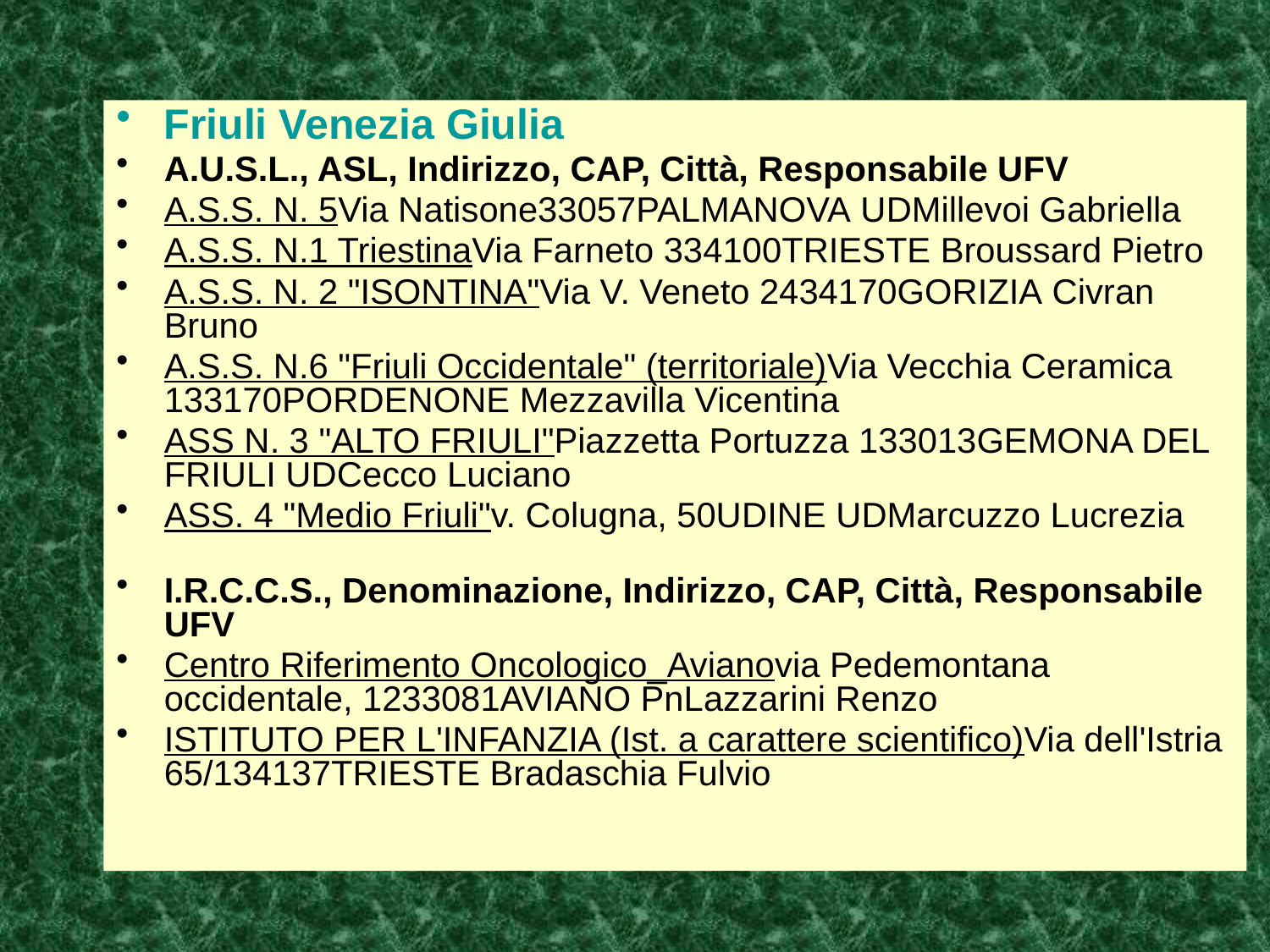

Friuli Venezia Giulia
A.U.S.L., ASL, Indirizzo, CAP, Città, Responsabile UFV
A.S.S. N. 5Via Natisone33057PALMANOVA UDMillevoi Gabriella
A.S.S. N.1 TriestinaVia Farneto 334100TRIESTE Broussard Pietro
A.S.S. N. 2 "ISONTINA"Via V. Veneto 2434170GORIZIA Civran Bruno
A.S.S. N.6 "Friuli Occidentale" (territoriale)Via Vecchia Ceramica 133170PORDENONE Mezzavilla Vicentina
ASS N. 3 "ALTO FRIULI"Piazzetta Portuzza 133013GEMONA DEL FRIULI UDCecco Luciano
ASS. 4 "Medio Friuli"v. Colugna, 50UDINE UDMarcuzzo Lucrezia
I.R.C.C.S., Denominazione, Indirizzo, CAP, Città, Responsabile UFV
Centro Riferimento Oncologico_Avianovia Pedemontana occidentale, 1233081AVIANO PnLazzarini Renzo
ISTITUTO PER L'INFANZIA (Ist. a carattere scientifico)Via dell'Istria 65/134137TRIESTE Bradaschia Fulvio